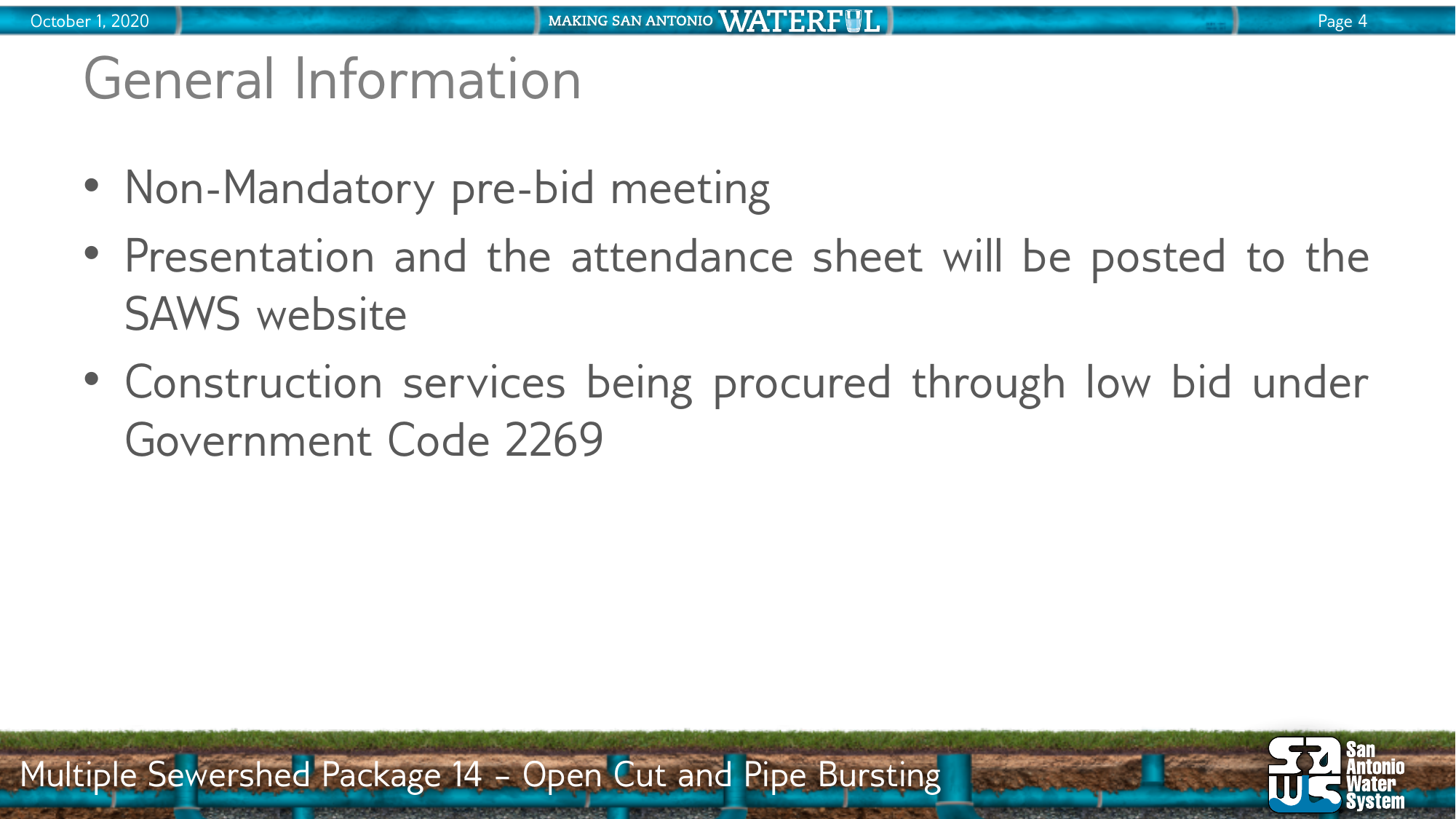

# General Information
Non-Mandatory pre-bid meeting
Presentation and the attendance sheet will be posted to the SAWS website
Construction services being procured through low bid under Government Code 2269